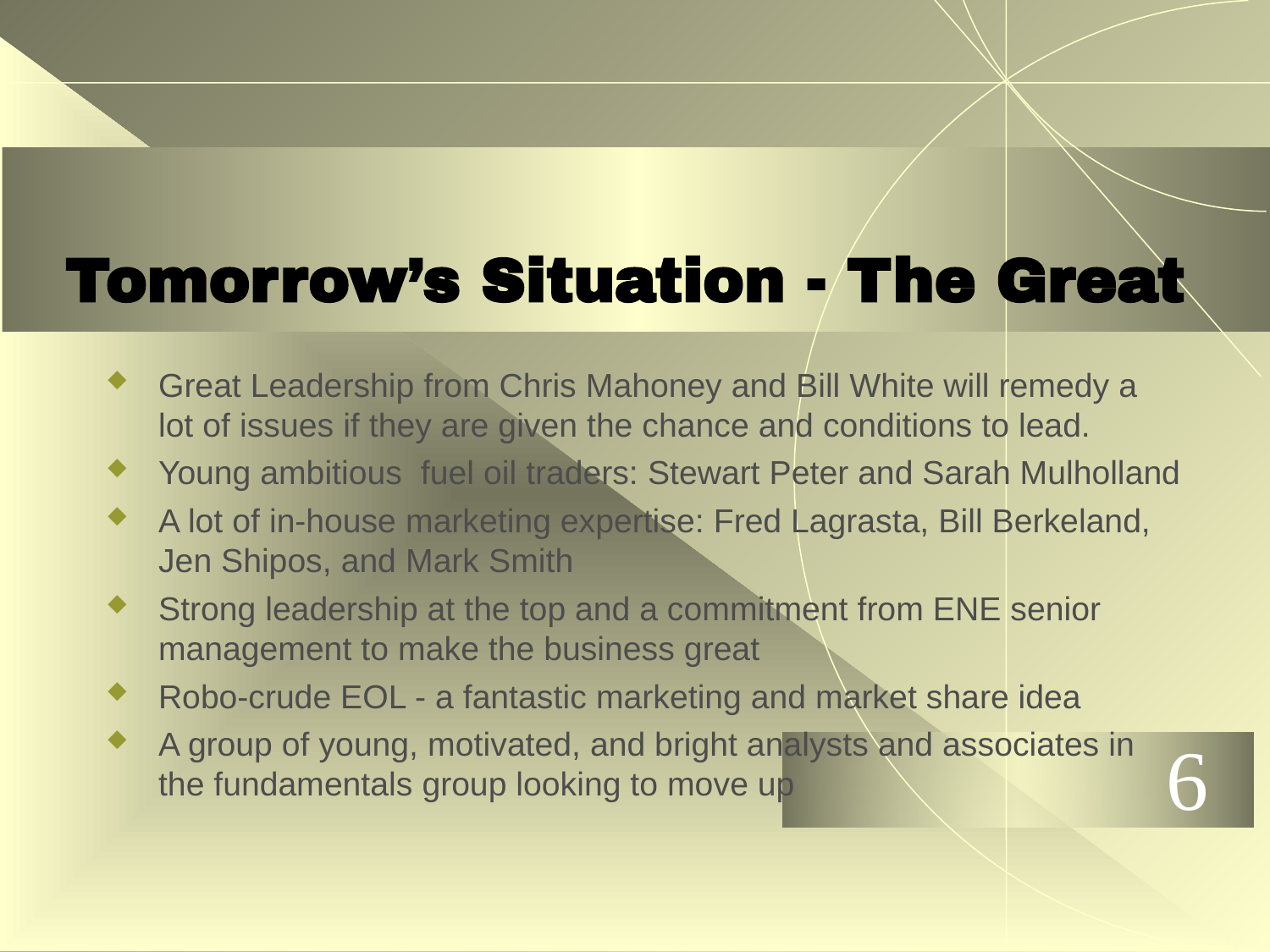

# Tomorrow’s Situation - The Great
Great Leadership from Chris Mahoney and Bill White will remedy a lot of issues if they are given the chance and conditions to lead.
Young ambitious  fuel oil traders: Stewart Peter and Sarah Mulholland
A lot of in-house marketing expertise: Fred Lagrasta, Bill Berkeland, Jen Shipos, and Mark Smith
Strong leadership at the top and a commitment from ENE senior management to make the business great
Robo-crude EOL - a fantastic marketing and market share idea
A group of young, motivated, and bright analysts and associates in the fundamentals group looking to move up
6